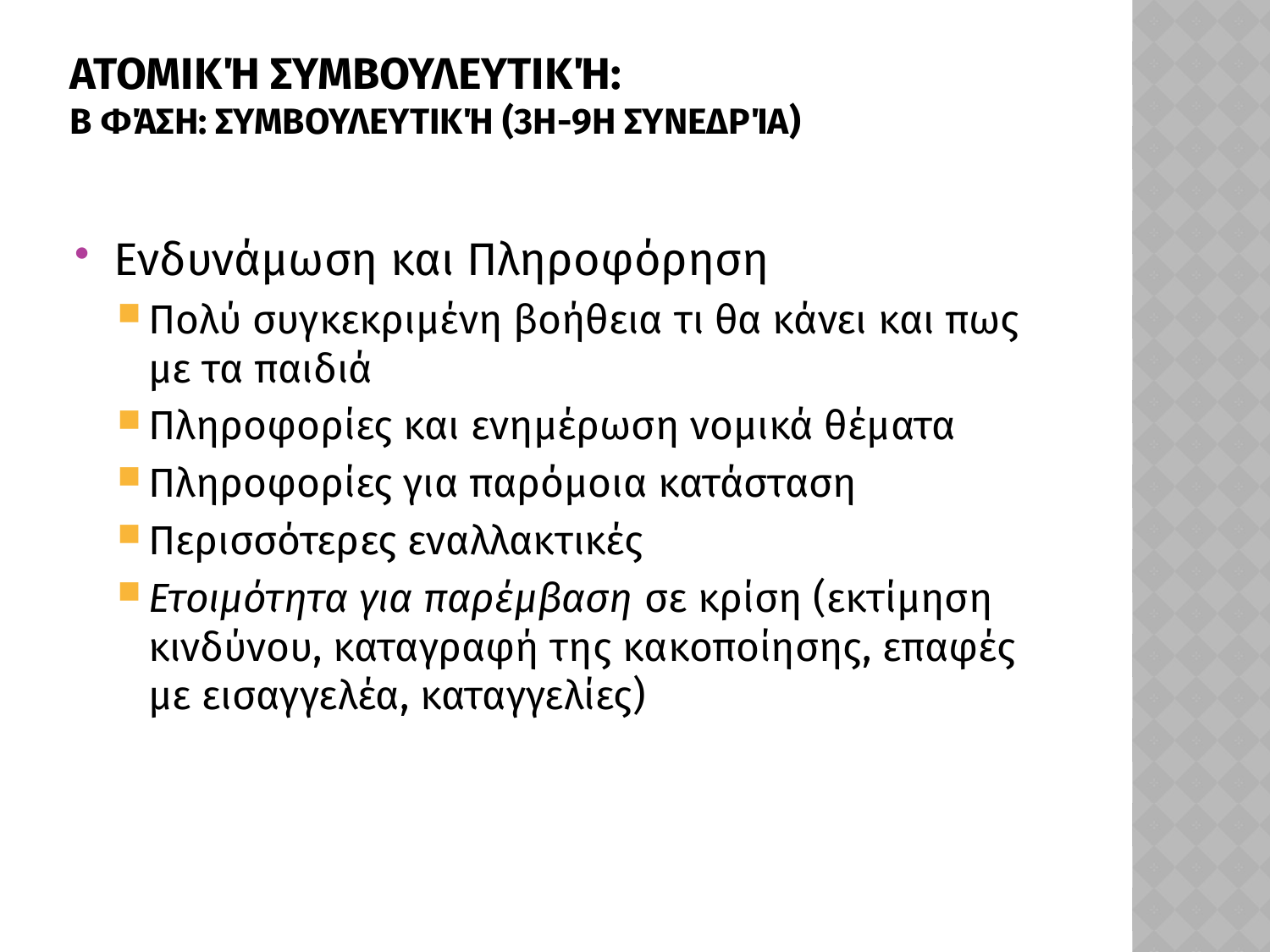

# Ατομική Συμβουλευτική: Β Φάση: Συμβουλευτική (3η-9η συνεδρία)
Ενδυνάμωση και Πληροφόρηση
Πολύ συγκεκριμένη βοήθεια τι θα κάνει και πως με τα παιδιά
Πληροφορίες και ενημέρωση νομικά θέματα
Πληροφορίες για παρόμοια κατάσταση
Περισσότερες εναλλακτικές
Ετοιμότητα για παρέμβαση σε κρίση (εκτίμηση κινδύνου, καταγραφή της κακοποίησης, επαφές με εισαγγελέα, καταγγελίες)